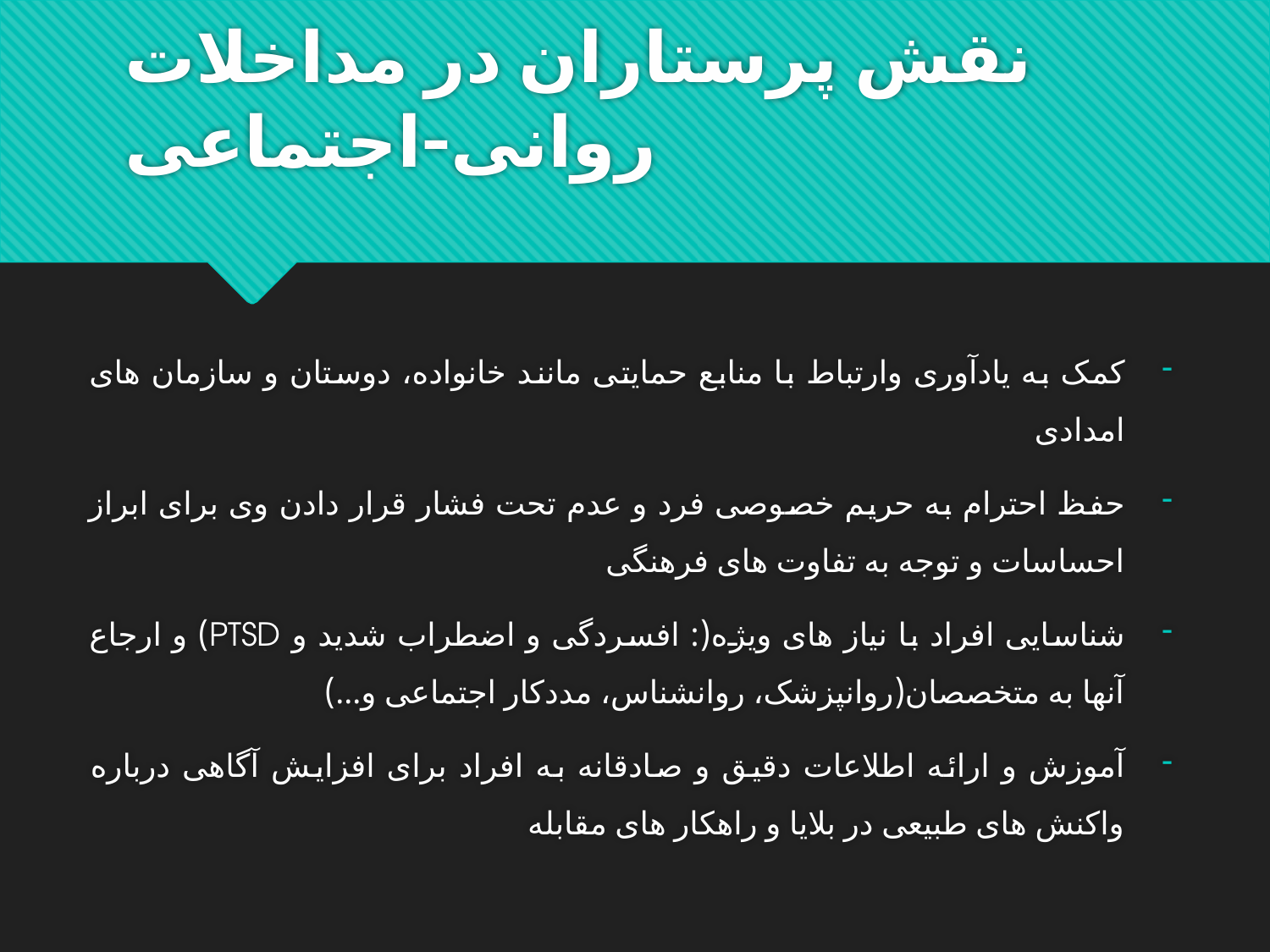

# نقش پرستاران در مداخلات روانی-اجتماعی
کمک به یادآوری وارتباط با منابع حمایتی مانند خانواده، دوستان و سازمان های امدادی
حفظ احترام به حریم خصوصی فرد و عدم تحت فشار قرار دادن وی برای ابراز احساسات و توجه به تفاوت های فرهنگی
شناسایی افراد با نیاز های ویژه(: افسردگی و اضطراب شدید و PTSD) و ارجاع آنها به متخصصان(روانپزشک، روانشناس، مددکار اجتماعی و...)
آموزش و ارائه اطلاعات دقیق و صادقانه به افراد برای افزایش آگاهی درباره واکنش های طبیعی در بلایا و راهکار های مقابله